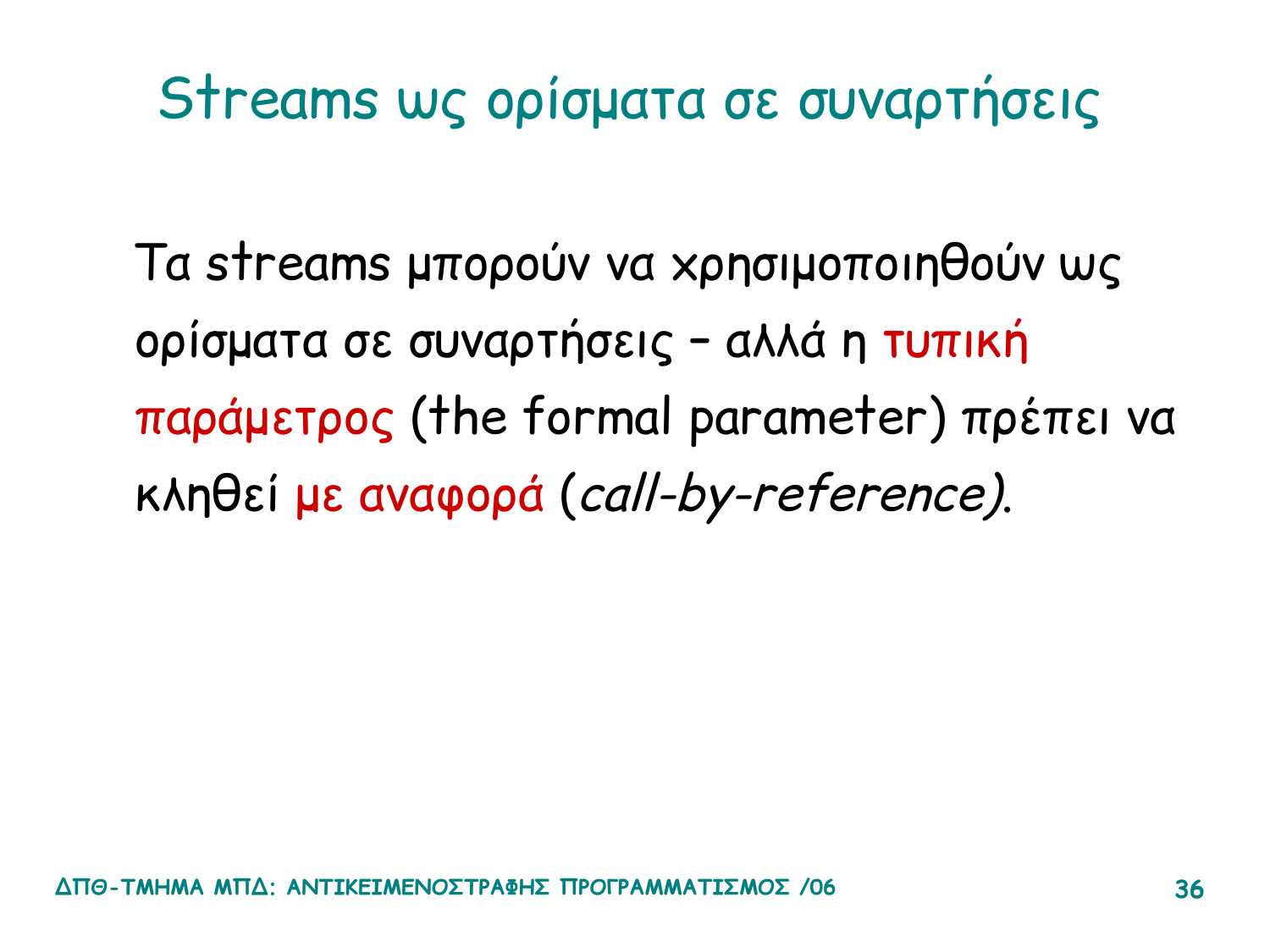

# Streams ως ορίσματα σε συναρτήσεις
   Τα streams μπορούν να χρησιμοποιηθούν ως ορίσματα σε συναρτήσεις – αλλά η τυπική παράμετρος (the formal parameter) πρέπει να κληθεί με αναφορά (call-by-reference).
ΔΠΘ-ΤΜΗΜΑ ΜΠΔ: ΑΝΤΙΚΕΙΜΕΝΟΣΤΡΑΦΗΣ ΠΡΟΓΡΑΜΜΑΤΙΣΜΟΣ /06
36